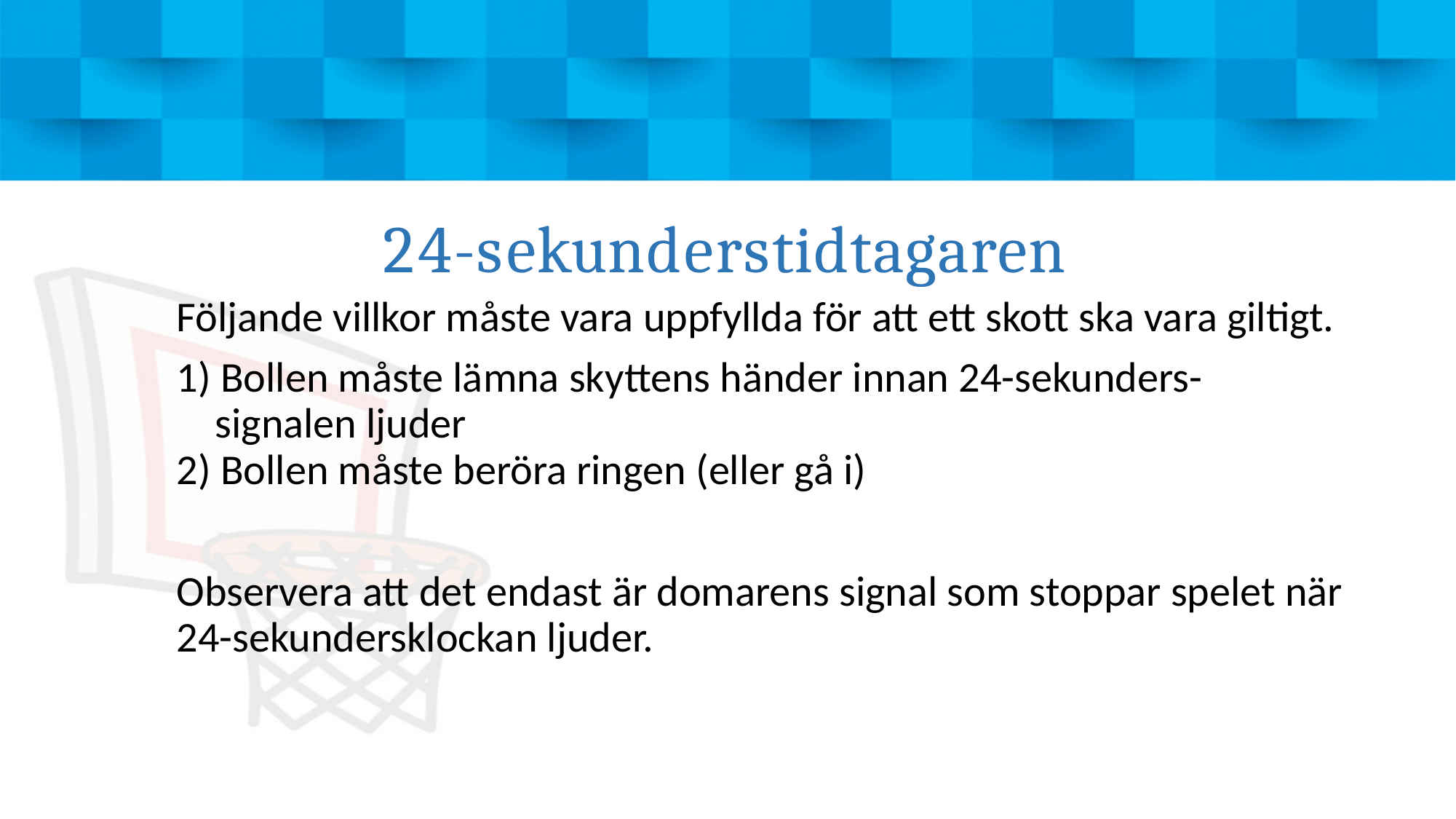

# 24-sekunderstidtagaren
Följande villkor måste vara uppfyllda för att ett skott ska vara giltigt.
1) Bollen måste lämna skyttens händer innan 24-sekunders-
    signalen ljuder
2) Bollen måste beröra ringen (eller gå i)

Observera att det endast är domarens signal som stoppar spelet när 24-sekundersklockan ljuder.